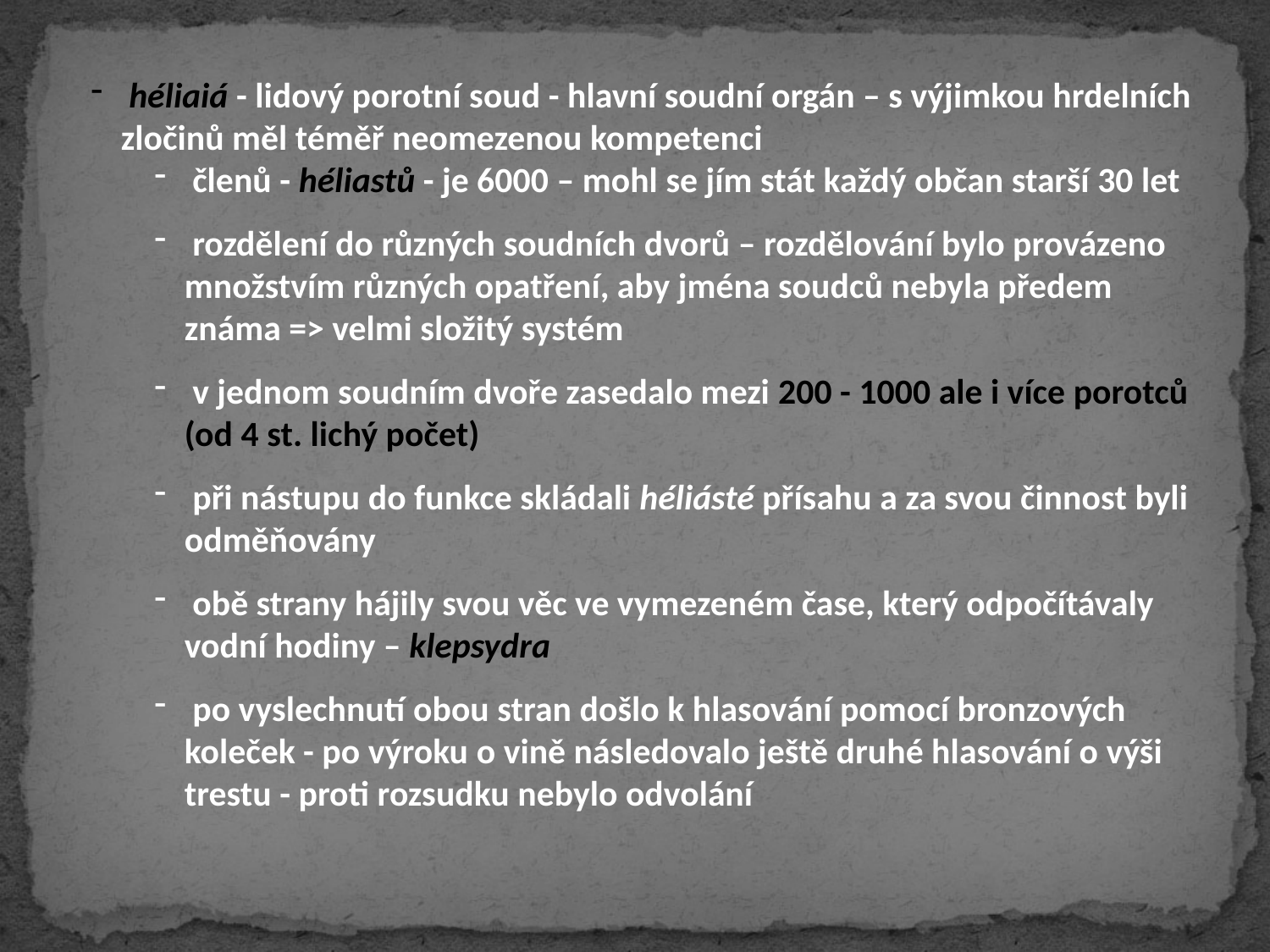

héliaiá - lidový porotní soud - hlavní soudní orgán – s výjimkou hrdelních zločinů měl téměř neomezenou kompetenci
 členů - héliastů - je 6000 – mohl se jím stát každý občan starší 30 let

 rozdělení do různých soudních dvorů – rozdělování bylo provázeno množstvím různých opatření, aby jména soudců nebyla předem známa => velmi složitý systém

 v jednom soudním dvoře zasedalo mezi 200 - 1000 ale i více porotců (od 4 st. lichý počet)

 při nástupu do funkce skládali héliásté přísahu a za svou činnost byli odměňovány

 obě strany hájily svou věc ve vymezeném čase, který odpočítávaly vodní hodiny – klepsydra

 po vyslechnutí obou stran došlo k hlasování pomocí bronzových koleček - po výroku o vině následovalo ještě druhé hlasování o výši trestu - proti rozsudku nebylo odvolání